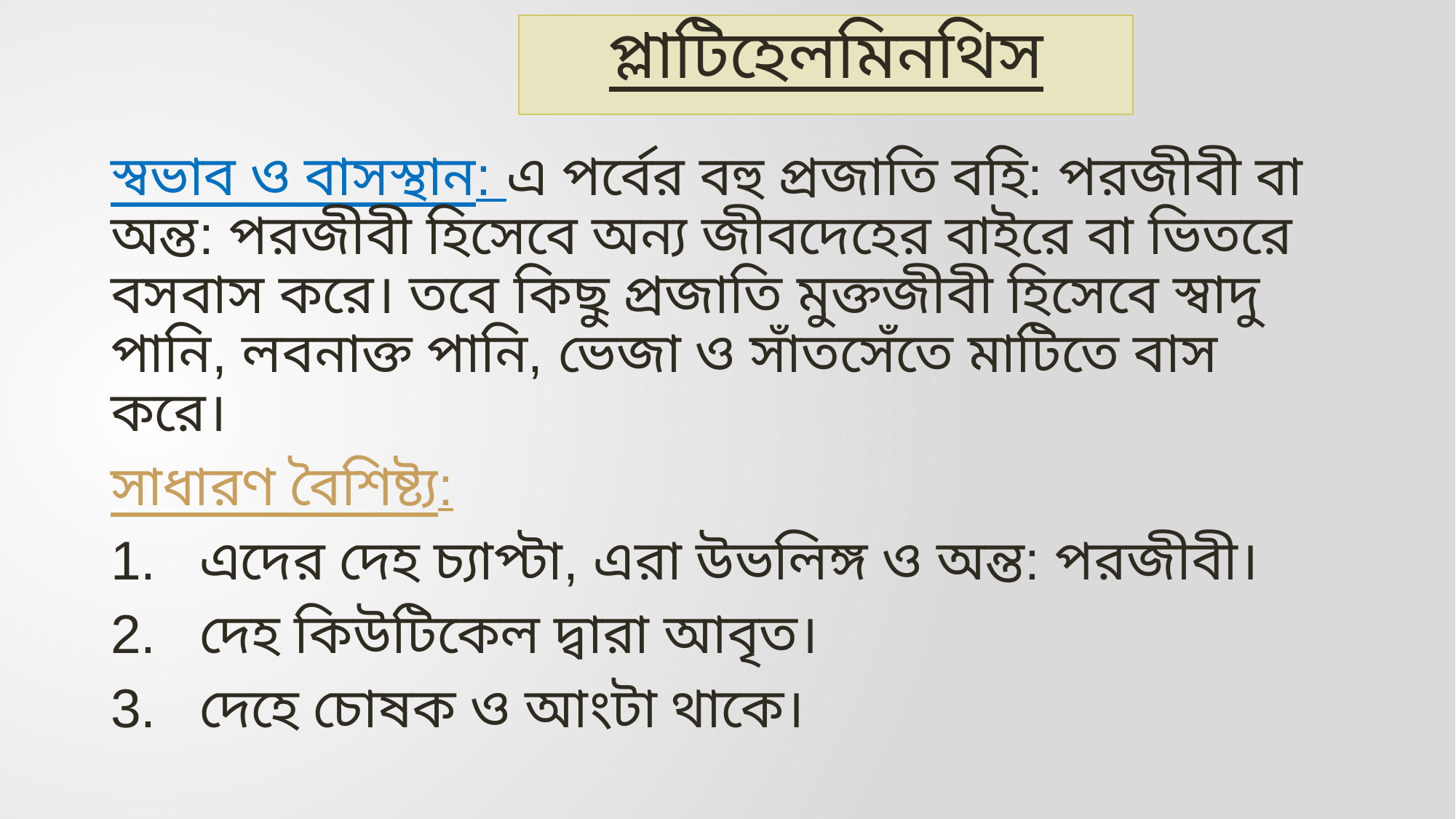

প্লাটিহেলমিনথিস
স্বভাব ও বাসস্থান: এ পর্বের বহু প্রজাতি বহি: পরজীবী বা অন্ত: পরজীবী হিসেবে অন্য জীবদেহের বাইরে বা ভিতরে বসবাস করে। তবে কিছু প্রজাতি মুক্তজীবী হিসেবে স্বাদু পানি, লবনাক্ত পানি, ভেজা ও সাঁতসেঁতে মাটিতে বাস করে।
সাধারণ বৈশিষ্ট্য:
এদের দেহ চ্যাপ্টা, এরা উভলিঙ্গ ও অন্ত: পরজীবী।
দেহ কিউটিকেল দ্বারা আবৃত।
দেহে চোষক ও আংটা থাকে।